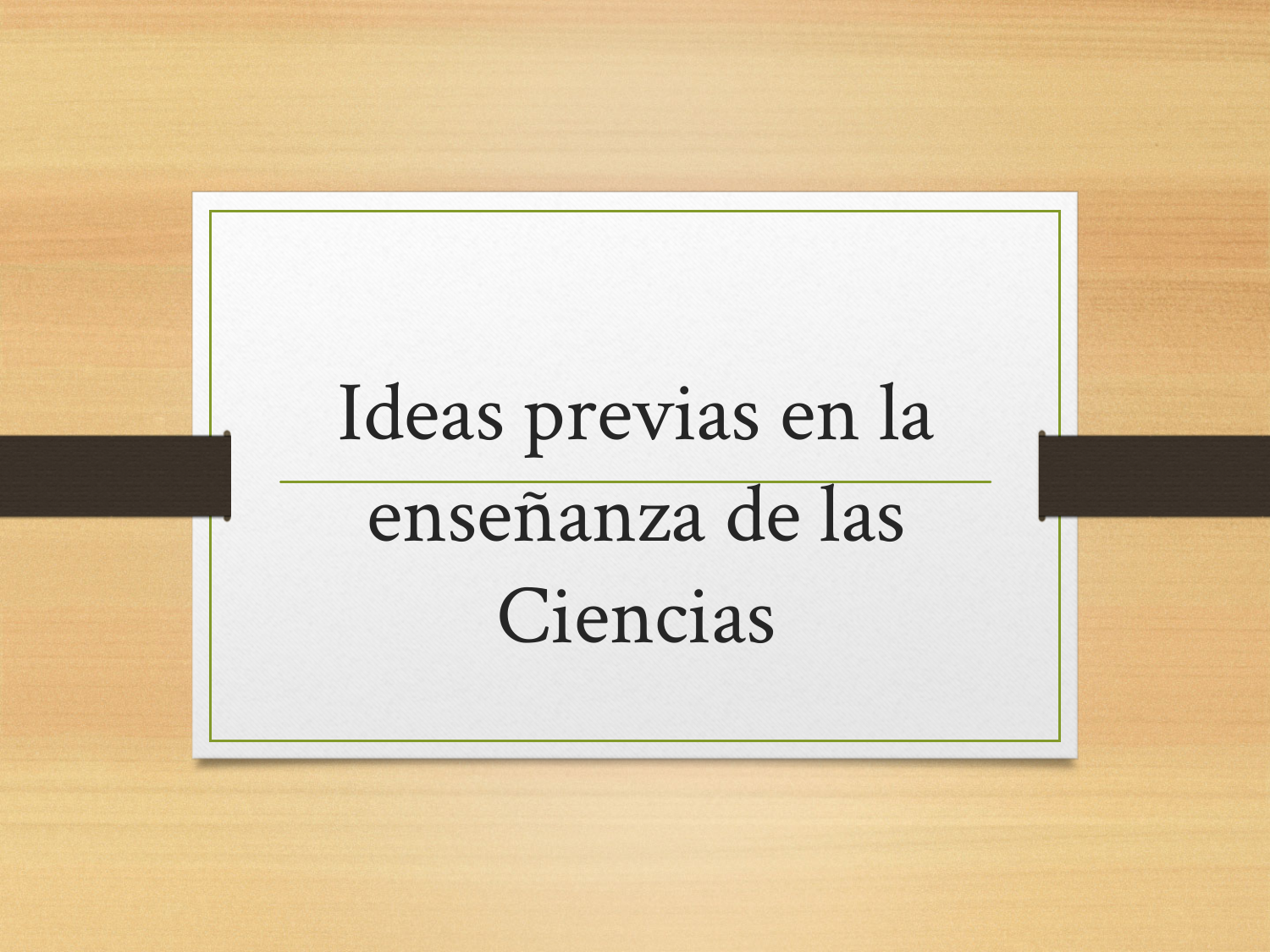

# Ideas previas en la enseñanza de las Ciencias